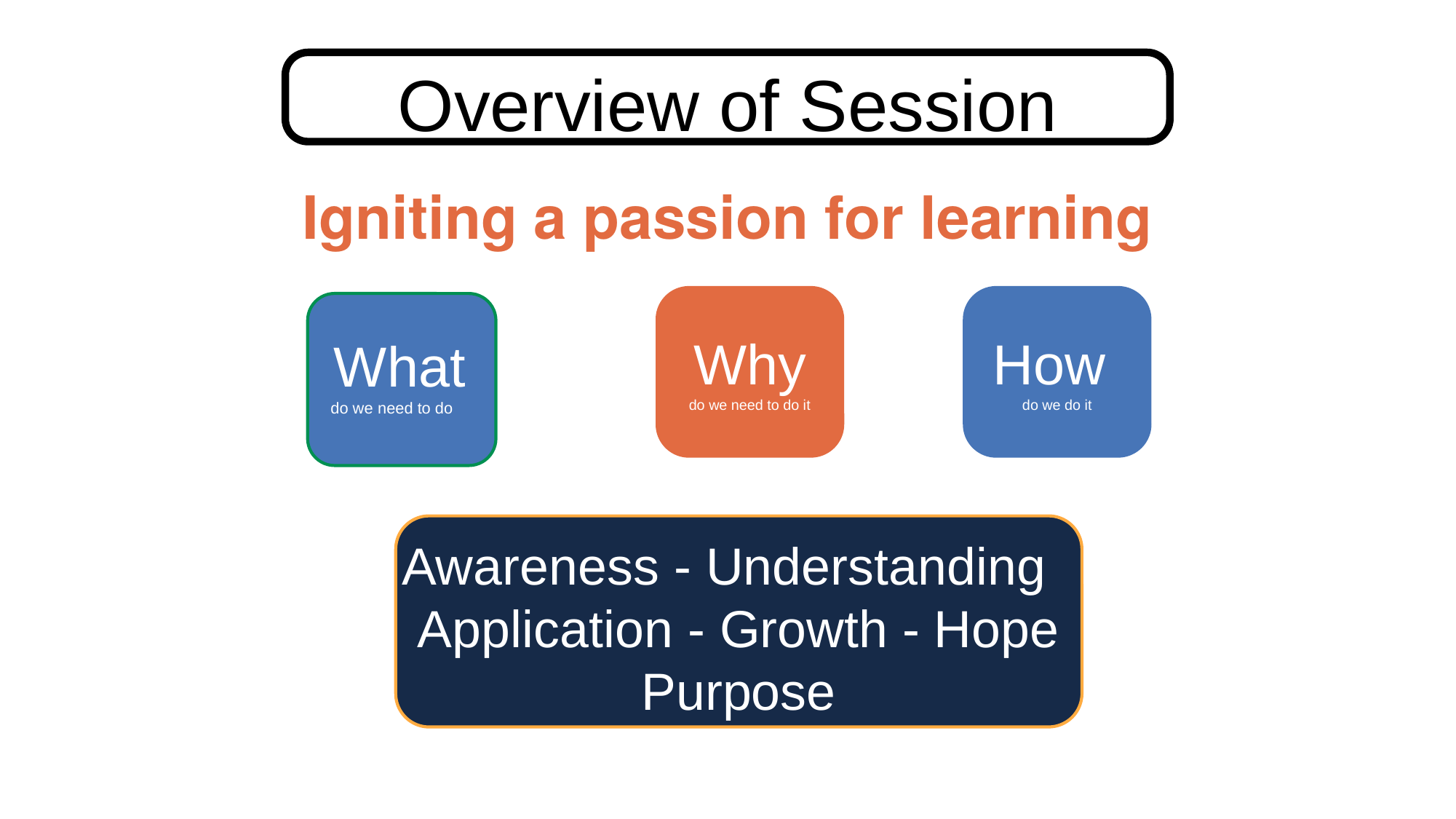

Overview of Session
Igniting a passion for learning

Why
do we need to do it
How
do we do it
 What
do we need to do

Awareness - Understanding
Application - Growth - Hope
Purpose